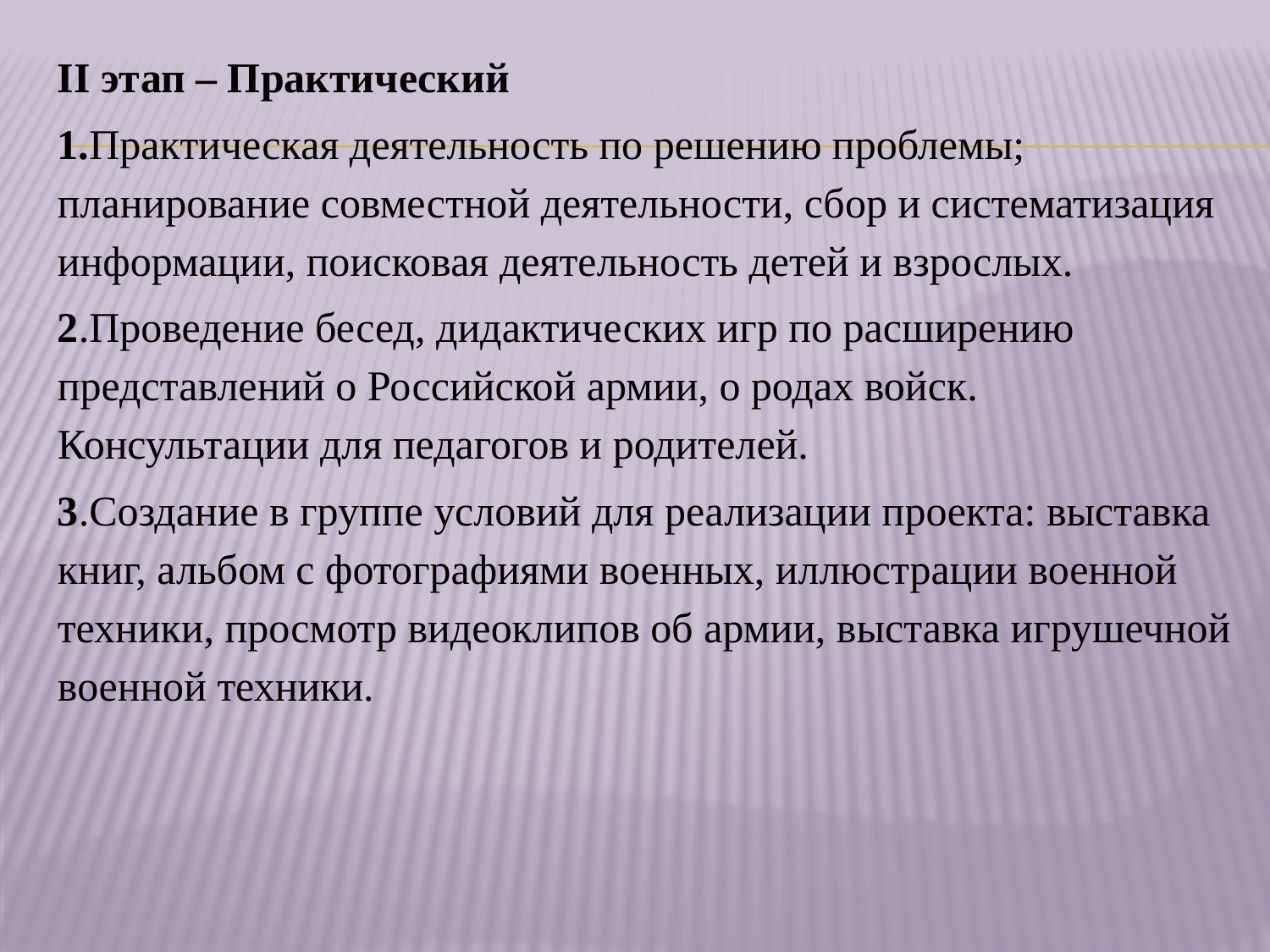

II этап – Практический
1.Практическая деятельность по решению проблемы; планирование совместной деятельности, сбор и систематизация информации, поисковая деятельность детей и взрослых.
2.Проведение бесед, дидактических игр по расширению представлений о Российской армии, о родах войск. Консультации для педагогов и родителей.
3.Создание в группе условий для реализации проекта: выставка книг, альбом с фотографиями военных, иллюстрации военной техники, просмотр видеоклипов об армии, выставка игрушечной военной техники.